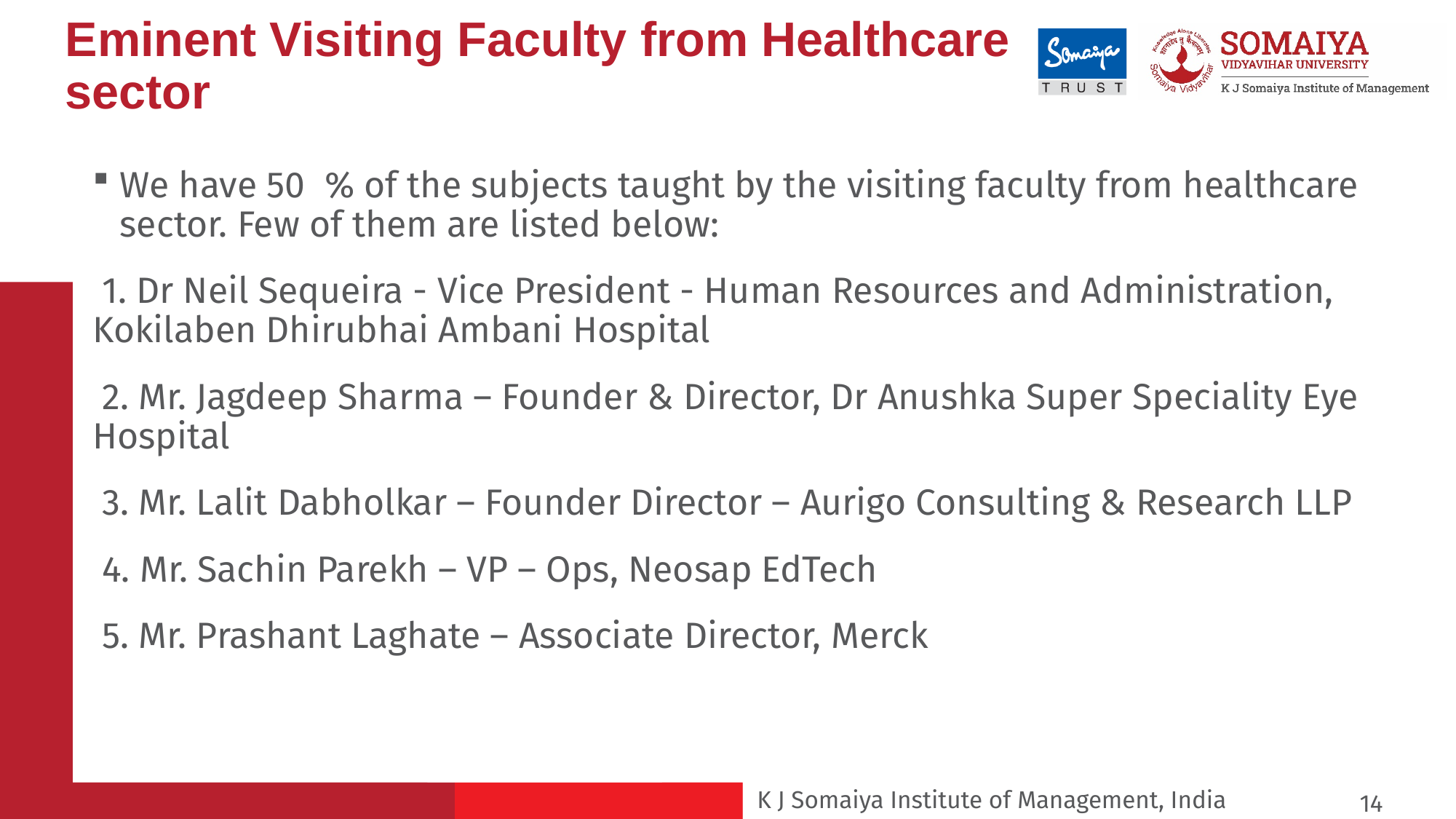

# Eminent Visiting Faculty from Healthcare sector
We have 50  % of the subjects taught by the visiting faculty from healthcare sector. Few of them are listed below:
 1. Dr Neil Sequeira - Vice President - Human Resources and Administration, Kokilaben Dhirubhai Ambani Hospital
 2. Mr. Jagdeep Sharma – Founder & Director, Dr Anushka Super Speciality Eye Hospital
 3. Mr. Lalit Dabholkar – Founder Director – Aurigo Consulting & Research LLP
 4. Mr. Sachin Parekh – VP – Ops, Neosap EdTech
 5. Mr. Prashant Laghate – Associate Director, Merck

14